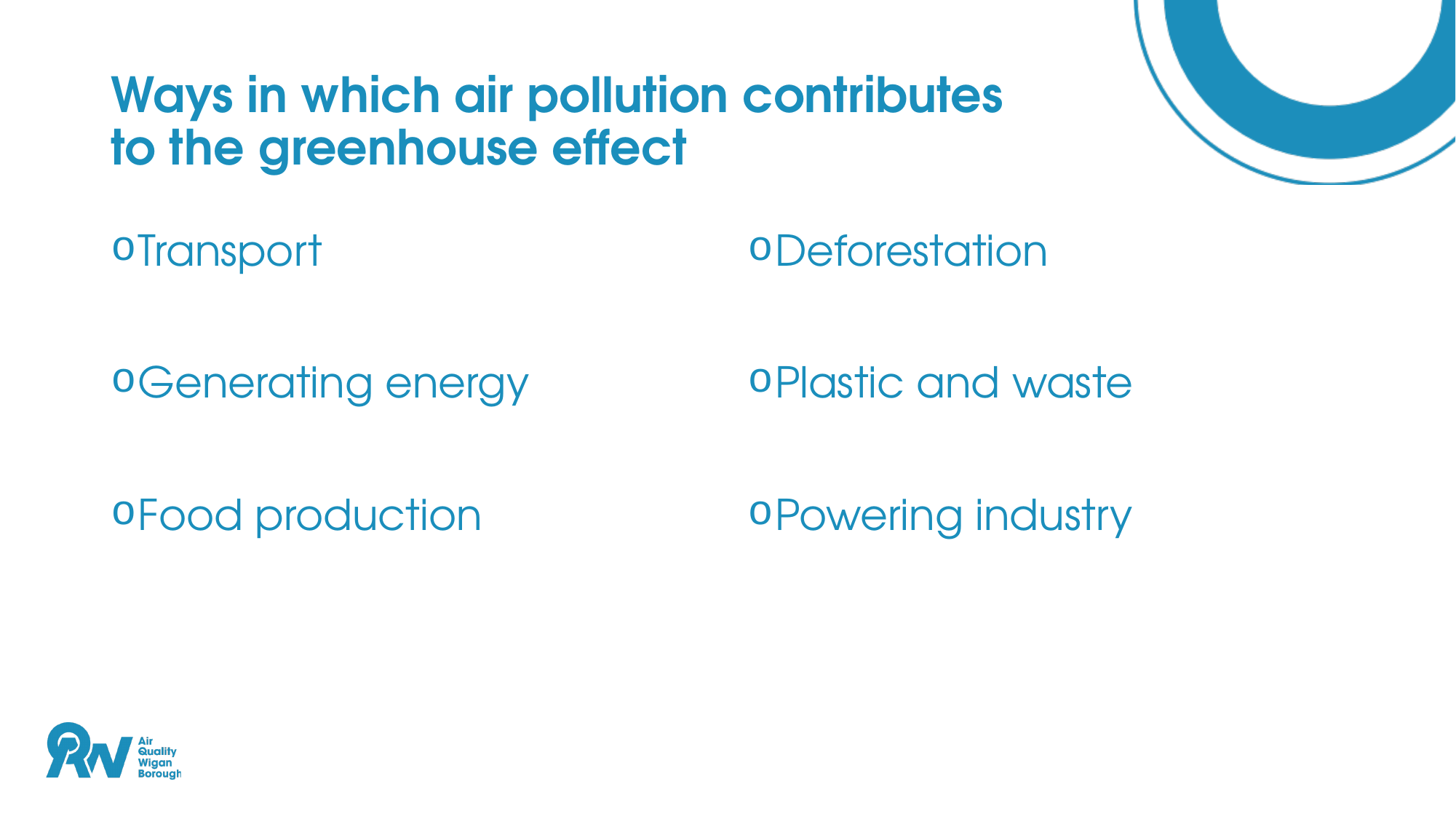

# Ways in which air pollution contributes to the greenhouse effect
Transport

Generating energy

Food production
Deforestation

Plastic and waste

Powering industry